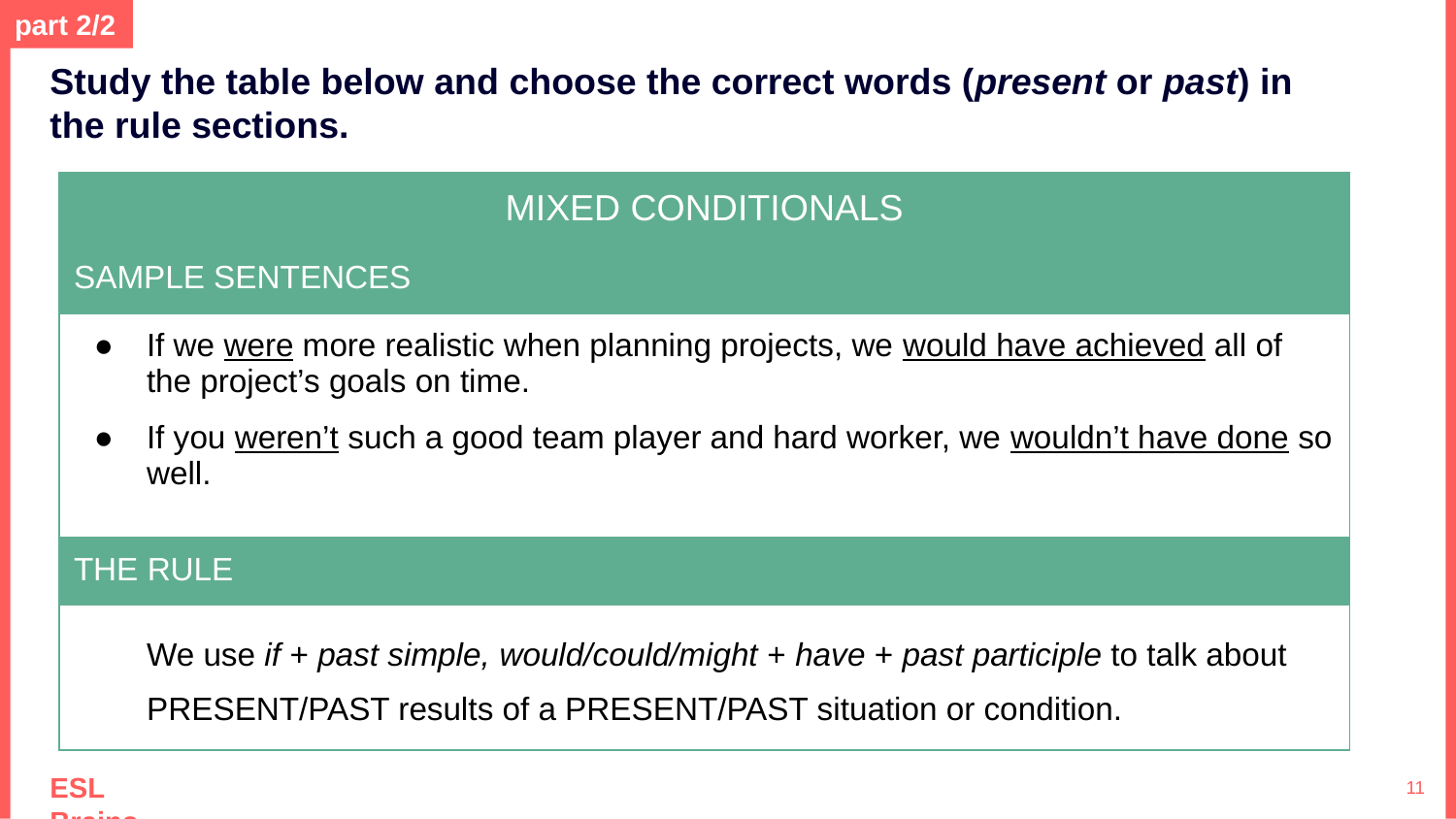

part 2/2
Study the table below and choose the correct words (present or past) in the rule sections.
| MIXED CONDITIONALS |
| --- |
| SAMPLE SENTENCES |
| If we were more realistic when planning projects, we would have achieved all of the project’s goals on time. If you weren’t such a good team player and hard worker, we wouldn’t have done so well. |
| THE RULE |
| We use if + past simple, would/could/might + have + past participle to talk about PRESENT/PAST results of a PRESENT/PAST situation or condition. |
11